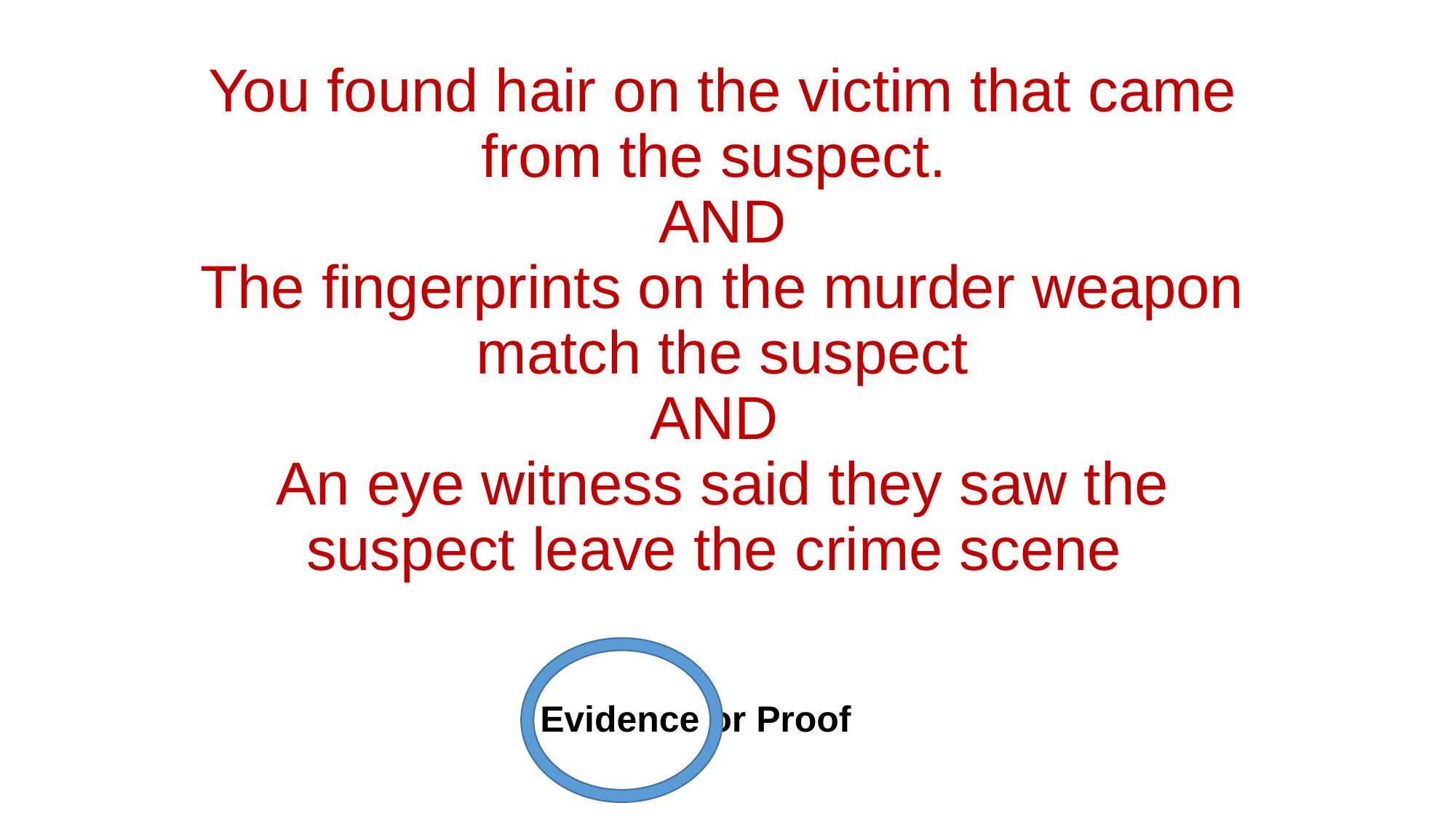

# You found hair on the victim that came from the suspect. AND The fingerprints on the murder weapon match the suspect AND An eye witness said they saw the suspect leave the crime scene
Evidence or Proof